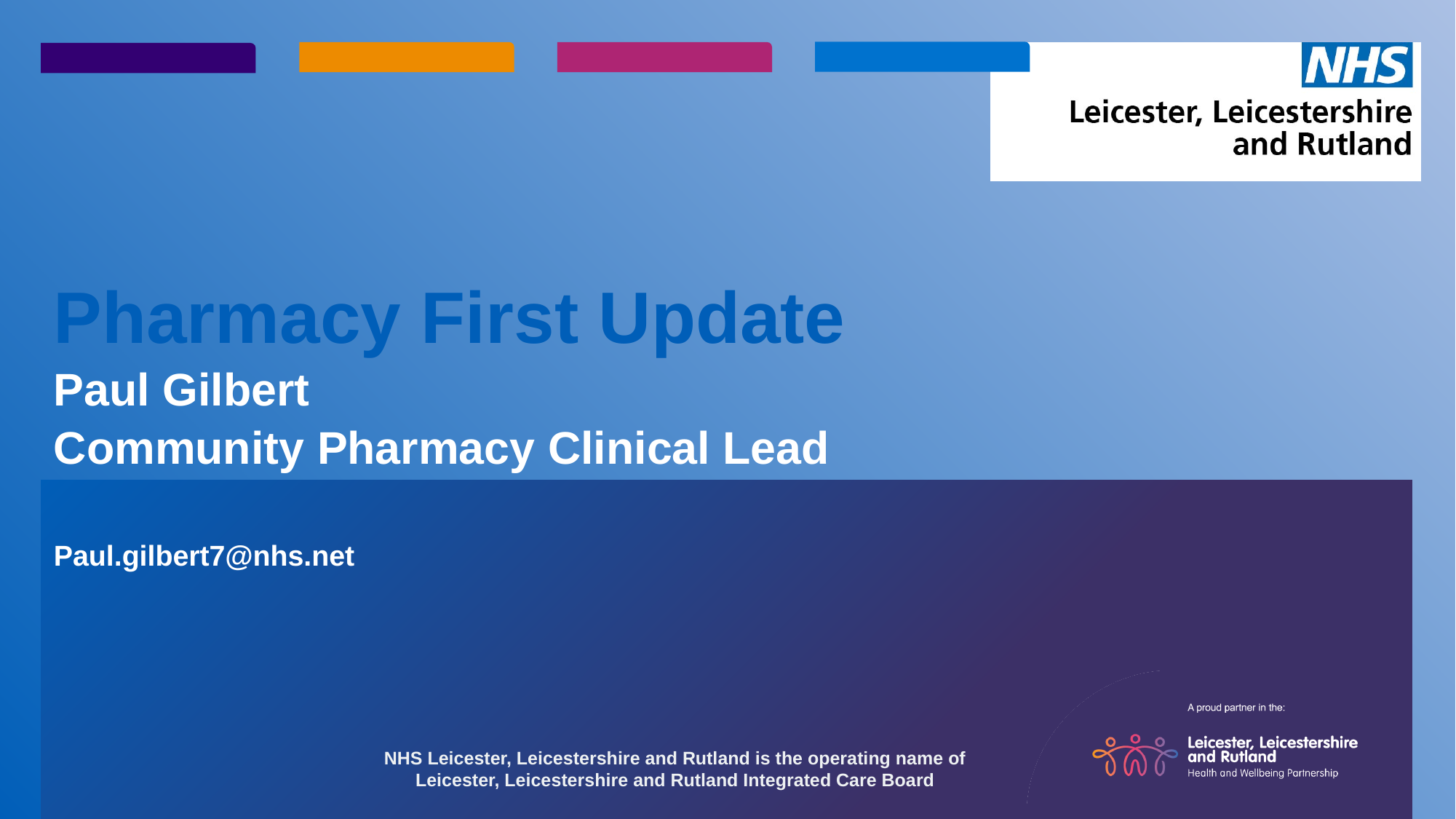

# Pharmacy First Update
Paul Gilbert
Community Pharmacy Clinical Lead

Paul.gilbert7@nhs.net
NHS Leicester, Leicestershire and Rutland is the operating name of Leicester, Leicestershire and Rutland Integrated Care Board